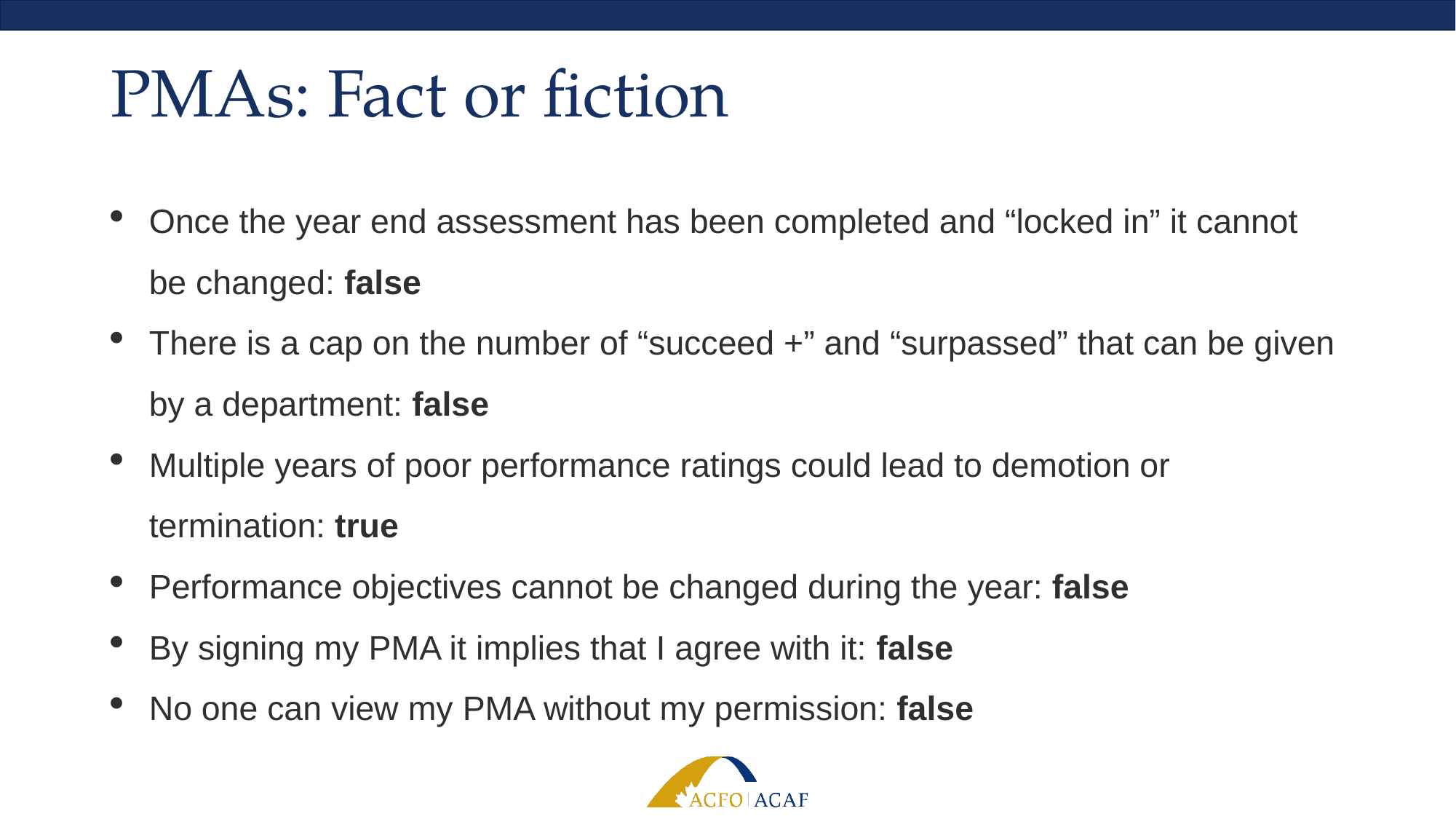

# PMAs: Fact or fiction
Once the year end assessment has been completed and “locked in” it cannot be changed: false
There is a cap on the number of “succeed +” and “surpassed” that can be given by a department: false
Multiple years of poor performance ratings could lead to demotion or termination: true
Performance objectives cannot be changed during the year: false
By signing my PMA it implies that I agree with it: false
No one can view my PMA without my permission: false